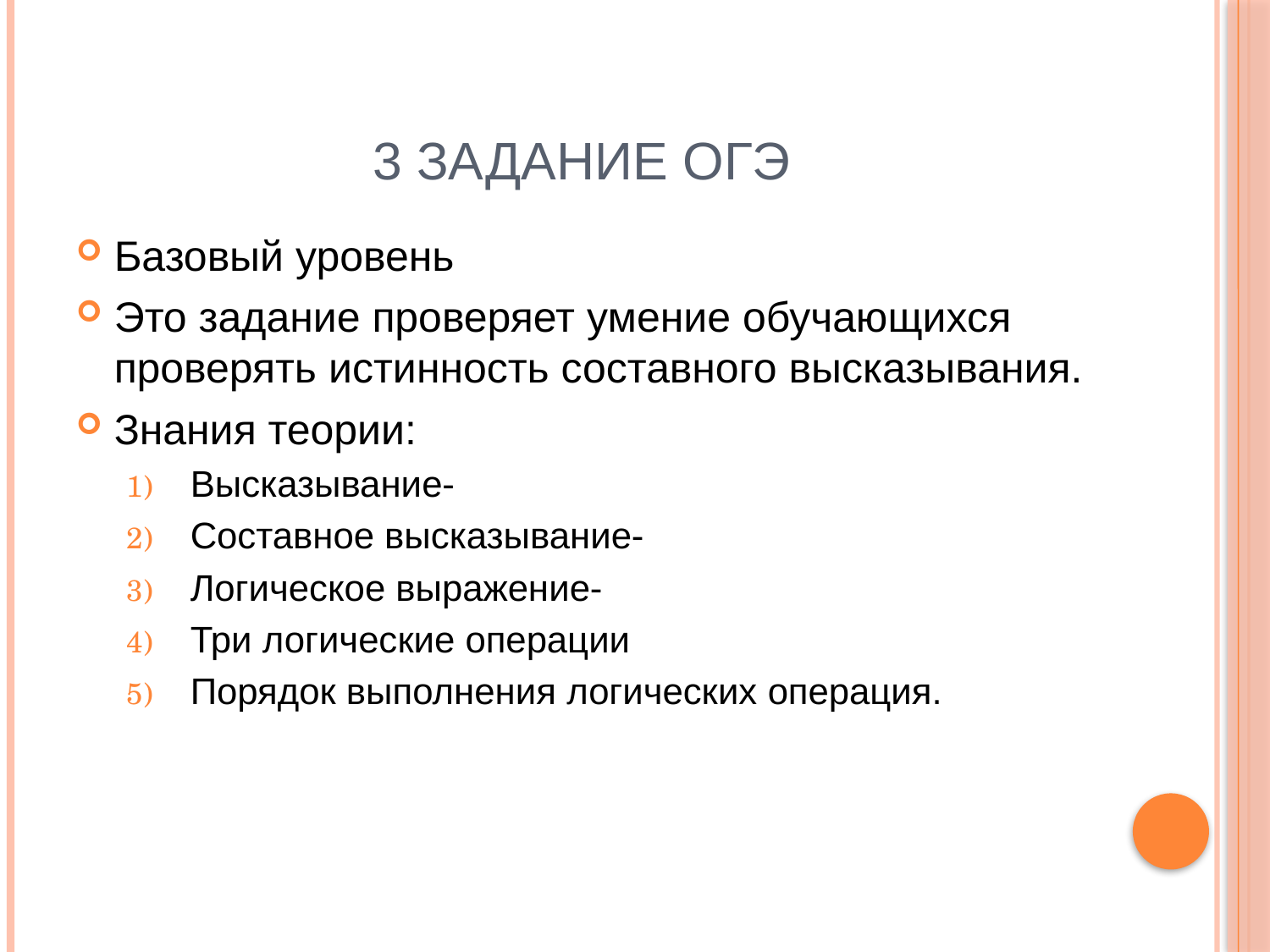

# 3 задание ОГЭ
Базовый уровень
Это задание проверяет умение обучающихся проверять истинность составного высказывания.
Знания теории:
Высказывание-
Составное высказывание-
Логическое выражение-
Три логические операции
Порядок выполнения логических операция.